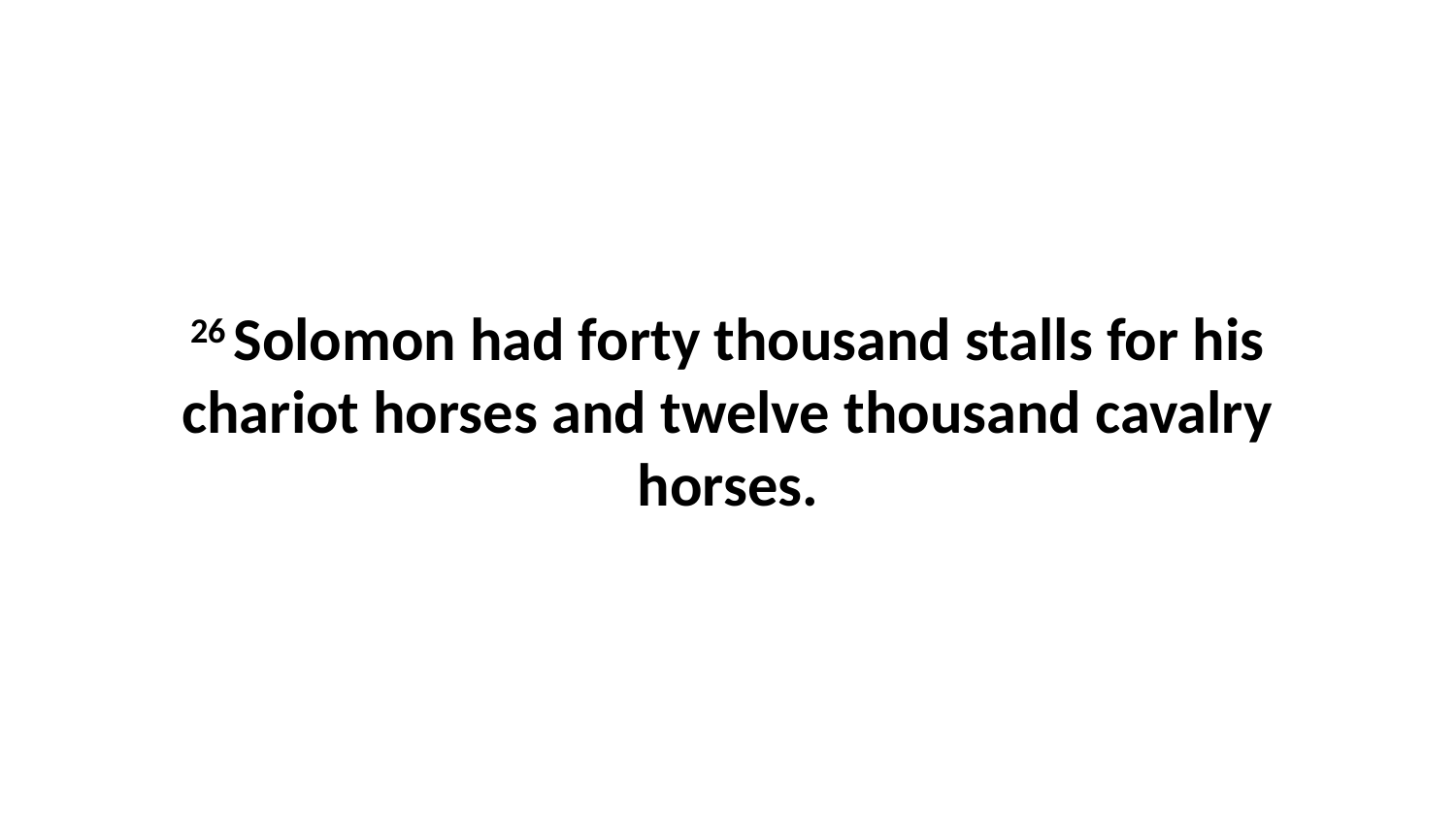

26 Solomon had forty thousand stalls for his chariot horses and twelve thousand cavalry horses.